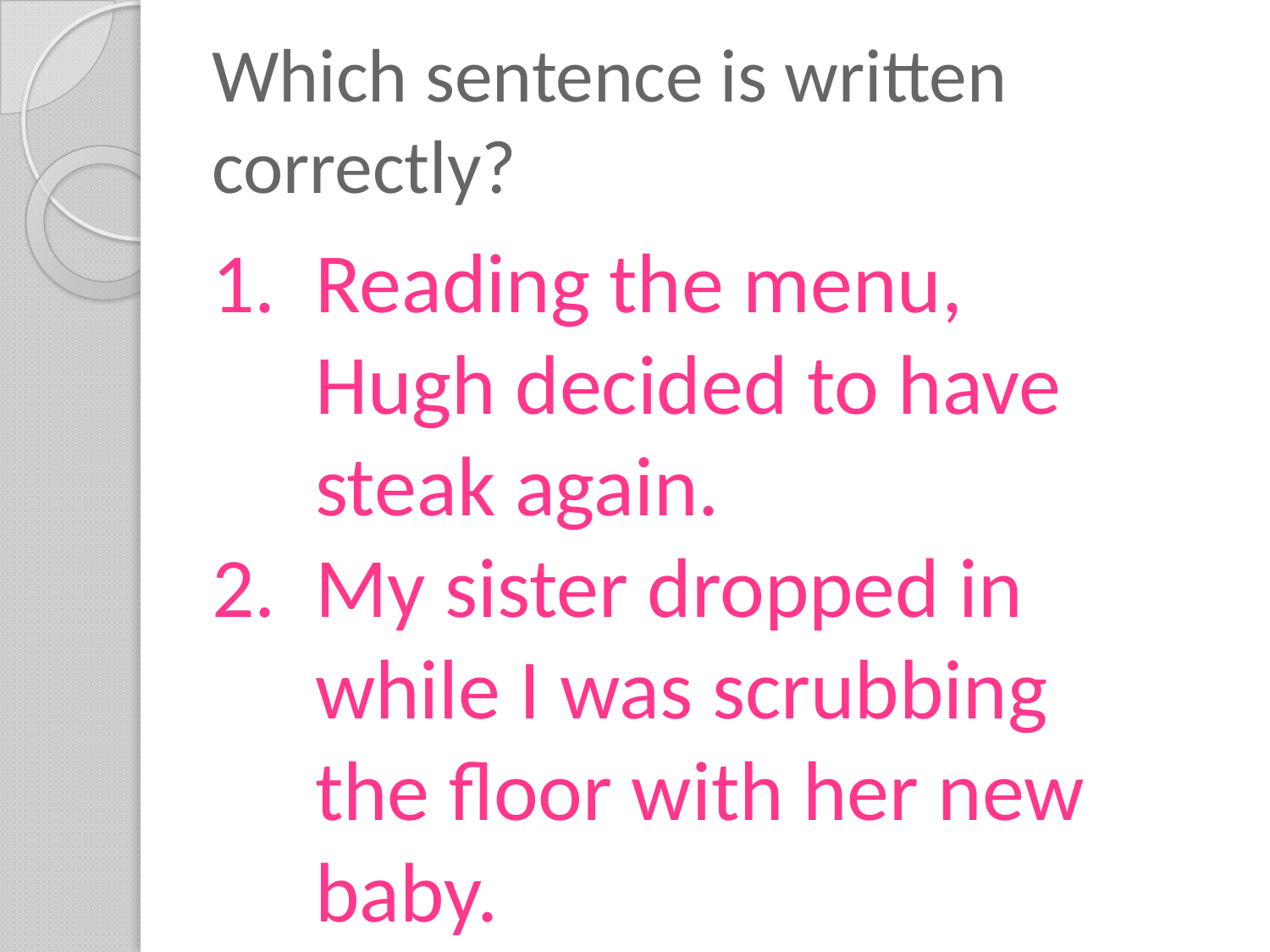

# Which sentence is written correctly?
Reading the menu, Hugh decided to have steak again.
My sister dropped in while I was scrubbing the floor with her new baby.